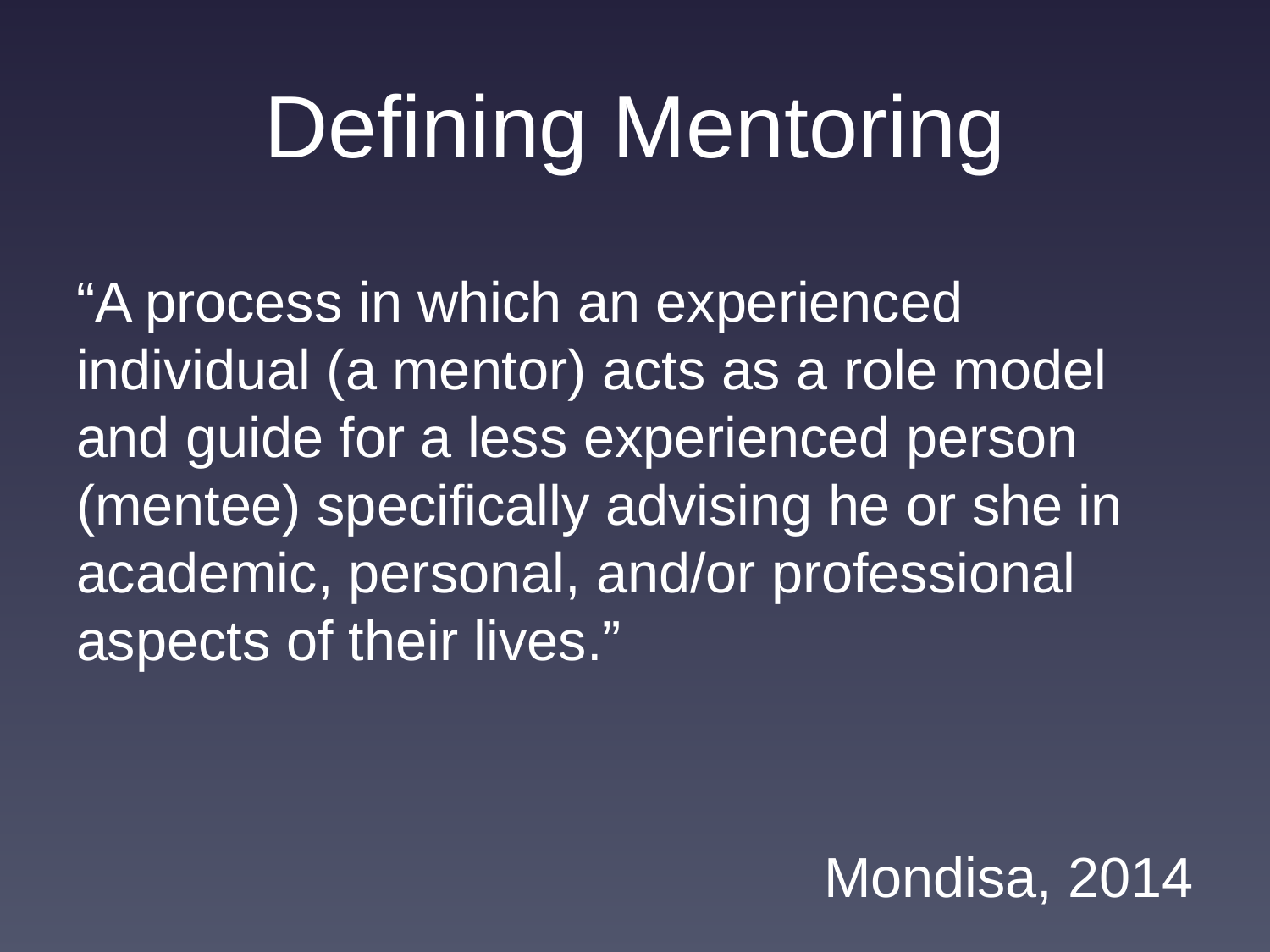

# Defining Mentoring
“A process in which an experienced individual (a mentor) acts as a role model and guide for a less experienced person (mentee) specifically advising he or she in academic, personal, and/or professional aspects of their lives.”

Mondisa, 2014